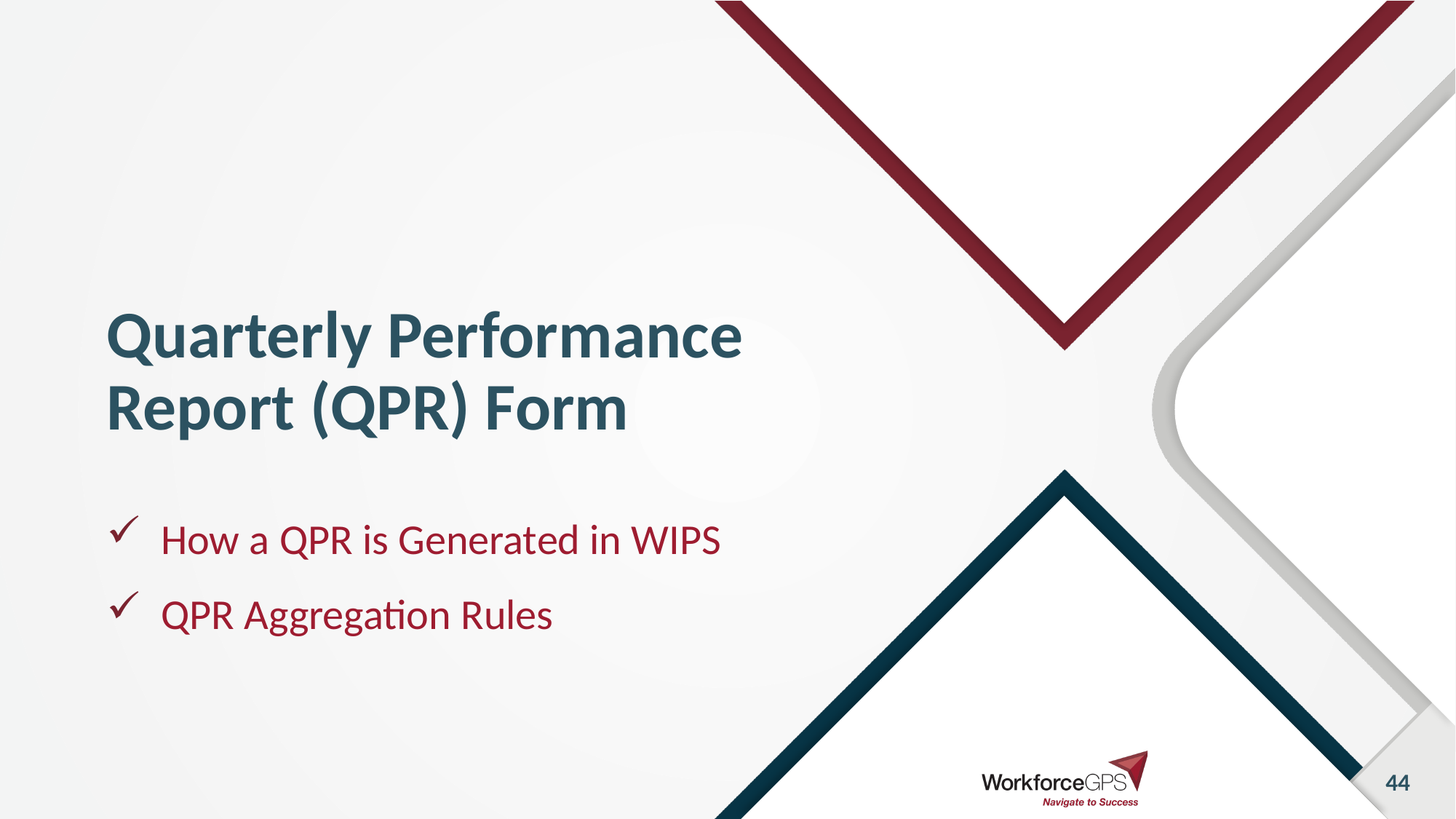

# Quarterly Performance Report (QPR) Form
How a QPR is Generated in WIPS
QPR Aggregation Rules
44